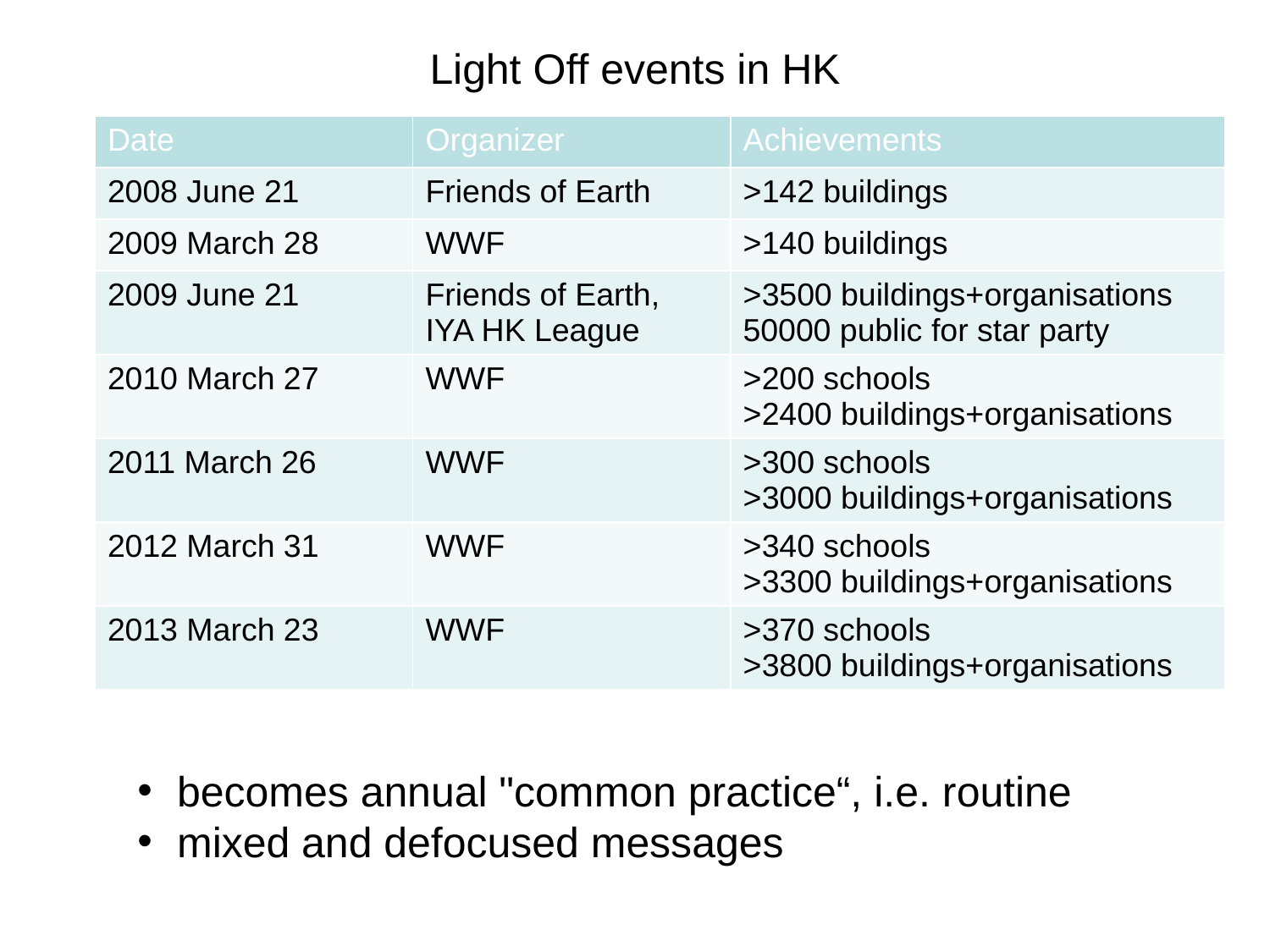

Light Off events in HK
| Date | Organizer | Achievements |
| --- | --- | --- |
| 2008 June 21 | Friends of Earth | >142 buildings |
| 2009 March 28 | WWF | >140 buildings |
| 2009 June 21 | Friends of Earth, IYA HK League | >3500 buildings+organisations 50000 public for star party |
| 2010 March 27 | WWF | >200 schools >2400 buildings+organisations |
| 2011 March 26 | WWF | >300 schools >3000 buildings+organisations |
| 2012 March 31 | WWF | >340 schools >3300 buildings+organisations |
| 2013 March 23 | WWF | >370 schools >3800 buildings+organisations |
becomes annual "common practice“, i.e. routine
mixed and defocused messages